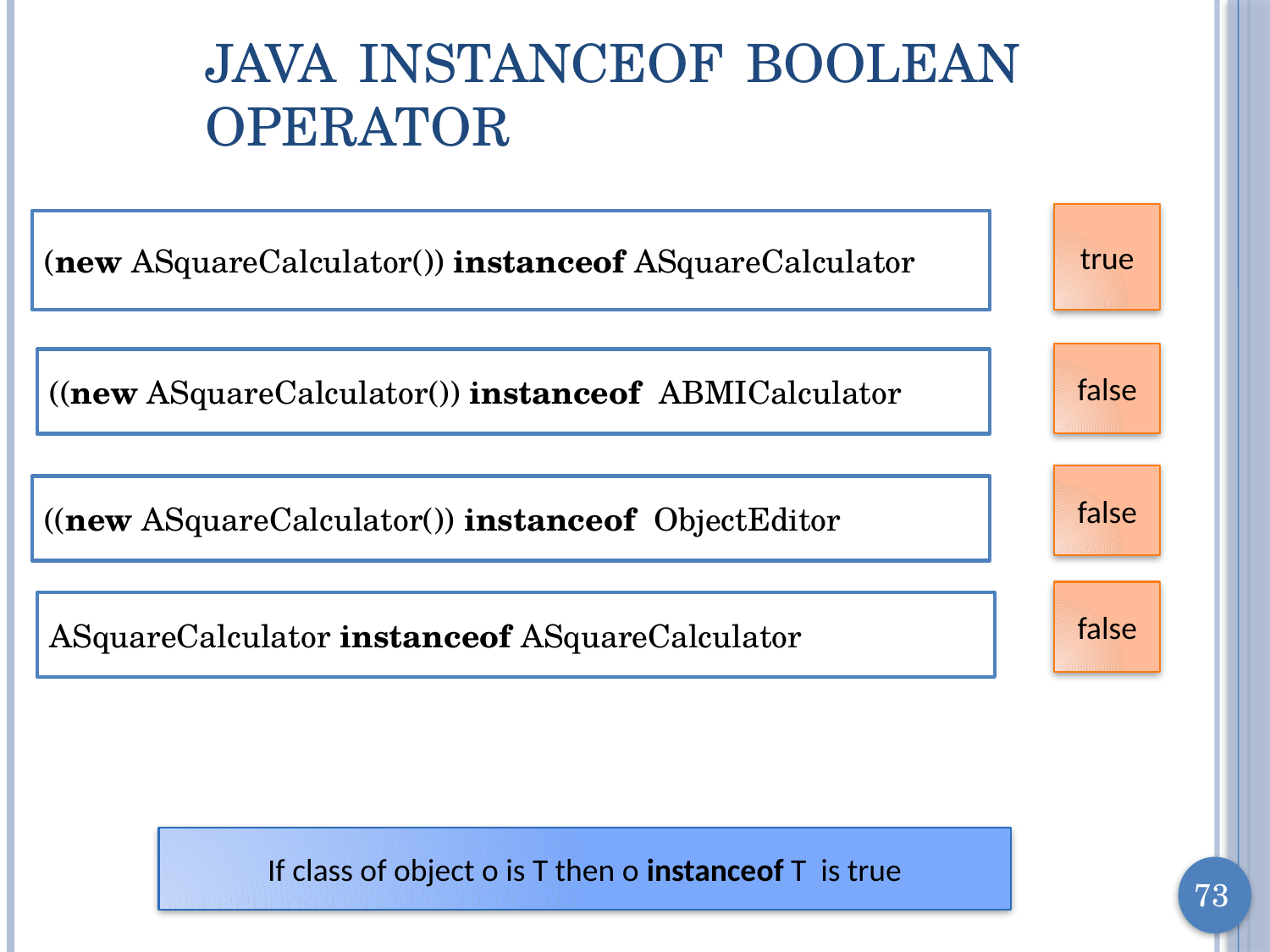

# Java Instanceof Boolean Operator
true
(new ASquareCalculator()) instanceof ASquareCalculator
false
((new ASquareCalculator()) instanceof  ABMICalculator
false
((new ASquareCalculator()) instanceof  ObjectEditor
false
ASquareCalculator instanceof ASquareCalculator
If class of object o is T then o instanceof T  is true